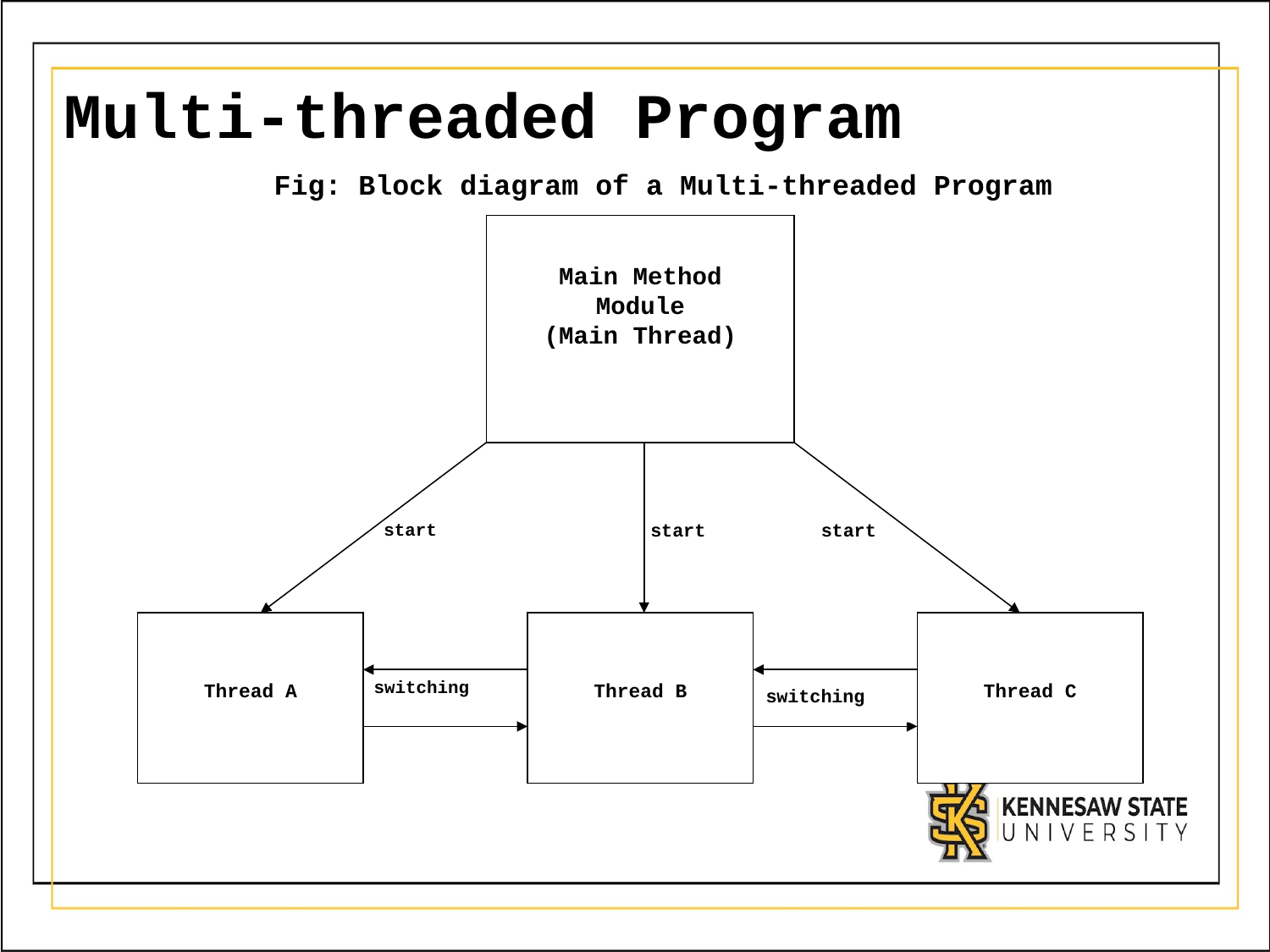

# Multi-threaded Program
Fig: Block diagram of a Multi-threaded Program

Main Method
Module
(Main Thread)
start
start
start

Thread A

Thread B

Thread C

switching
switching